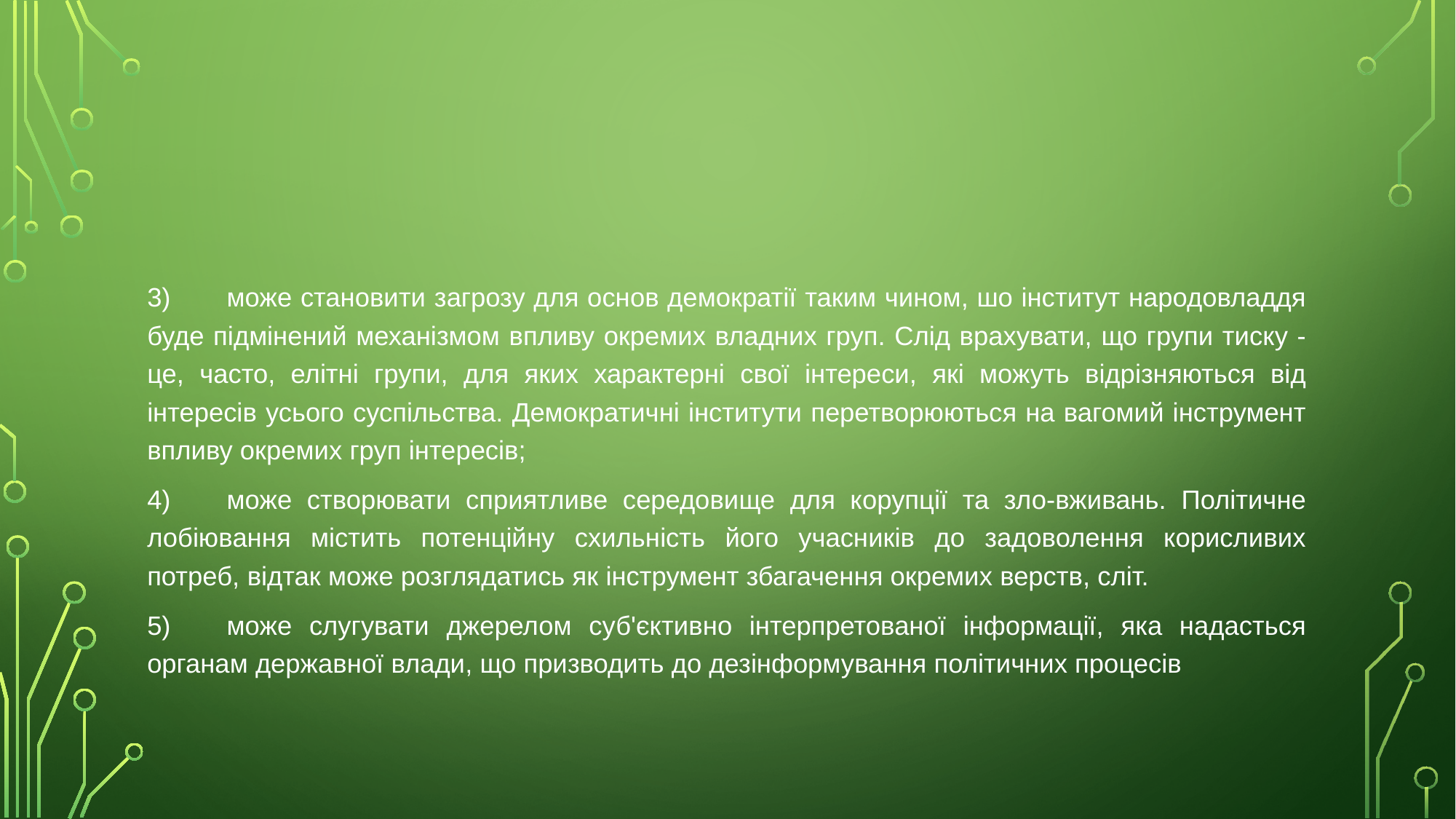

#
3)	може становити загрозу для основ демократії таким чином, шо інститут народовладдя буде підмінений механізмом впливу окремих владних груп. Слід врахувати, що групи тиску - це, часто, елітні групи, для яких характерні свої інтереси, які можуть відрізняються від інтересів усього суспільства. Демократичні інститути перетворюються на вагомий інструмент впливу окремих груп інтересів;
4)	може створювати сприятливе середовище для корупції та зло-вживань. Політичне лобіювання містить потенційну схильність його учасників до задоволення корисливих потреб, відтак може розглядатись як інструмент збагачення окремих верств, сліт.
5)	може слугувати джерелом суб'єктивно інтерпретованої інформації, яка надасться органам державної влади, що призводить до дезінформування політичних процесів